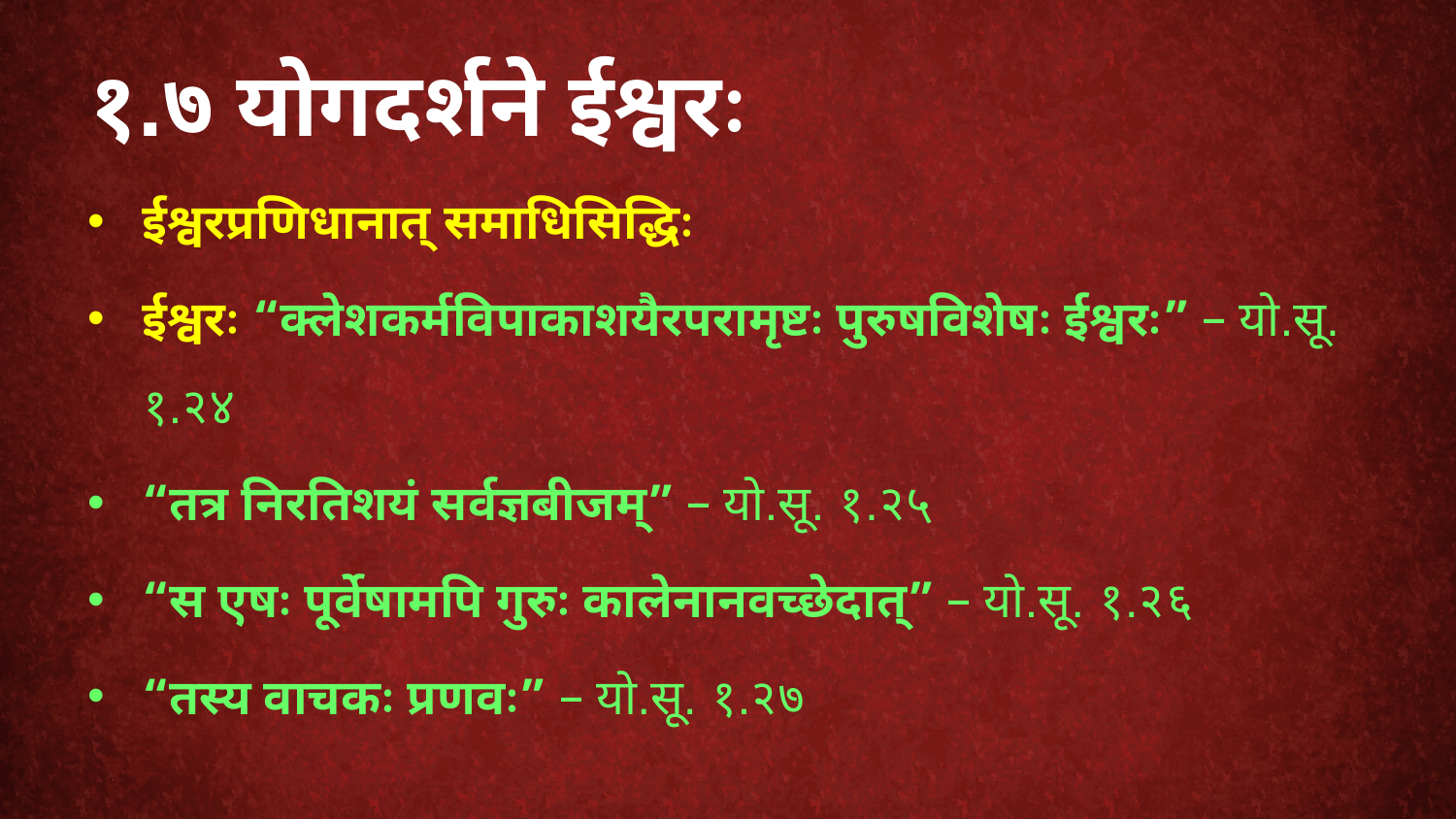

# १.७ योगदर्शने ईश्वरः
ईश्वरप्रणिधानात् समाधिसिद्धिः
ईश्वरः “क्‍लेशकर्मविपाकाशयैरपरामृष्टः पुरुषविशेषः ईश्वरः” – यो.सू. १.२४
“तत्र निरतिशयं सर्वज्ञबीजम्” – यो.सू. १.२५
“स एषः पूर्वेषामपि गुरुः कालेनानवच्छेदात्” – यो.सू. १.२६
“तस्य वाचकः प्रणवः” – यो.सू. १.२७